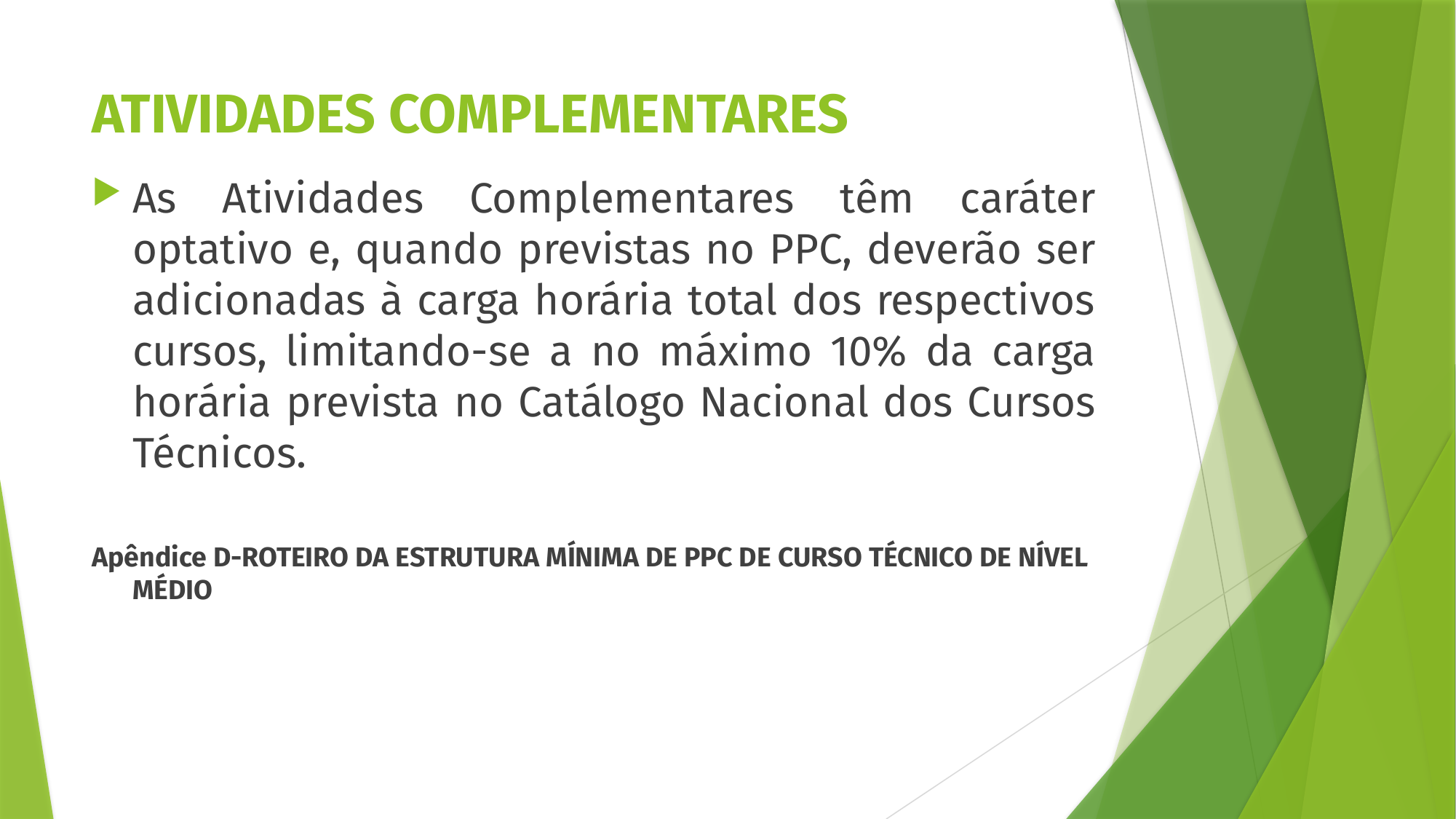

# ATIVIDADES COMPLEMENTARES
As Atividades Complementares têm caráter optativo e, quando previstas no PPC, deverão ser adicionadas à carga horária total dos respectivos cursos, limitando-se a no máximo 10% da carga horária prevista no Catálogo Nacional dos Cursos Técnicos.

Apêndice D-ROTEIRO DA ESTRUTURA MÍNIMA DE PPC DE CURSO TÉCNICO DE NÍVEL MÉDIO